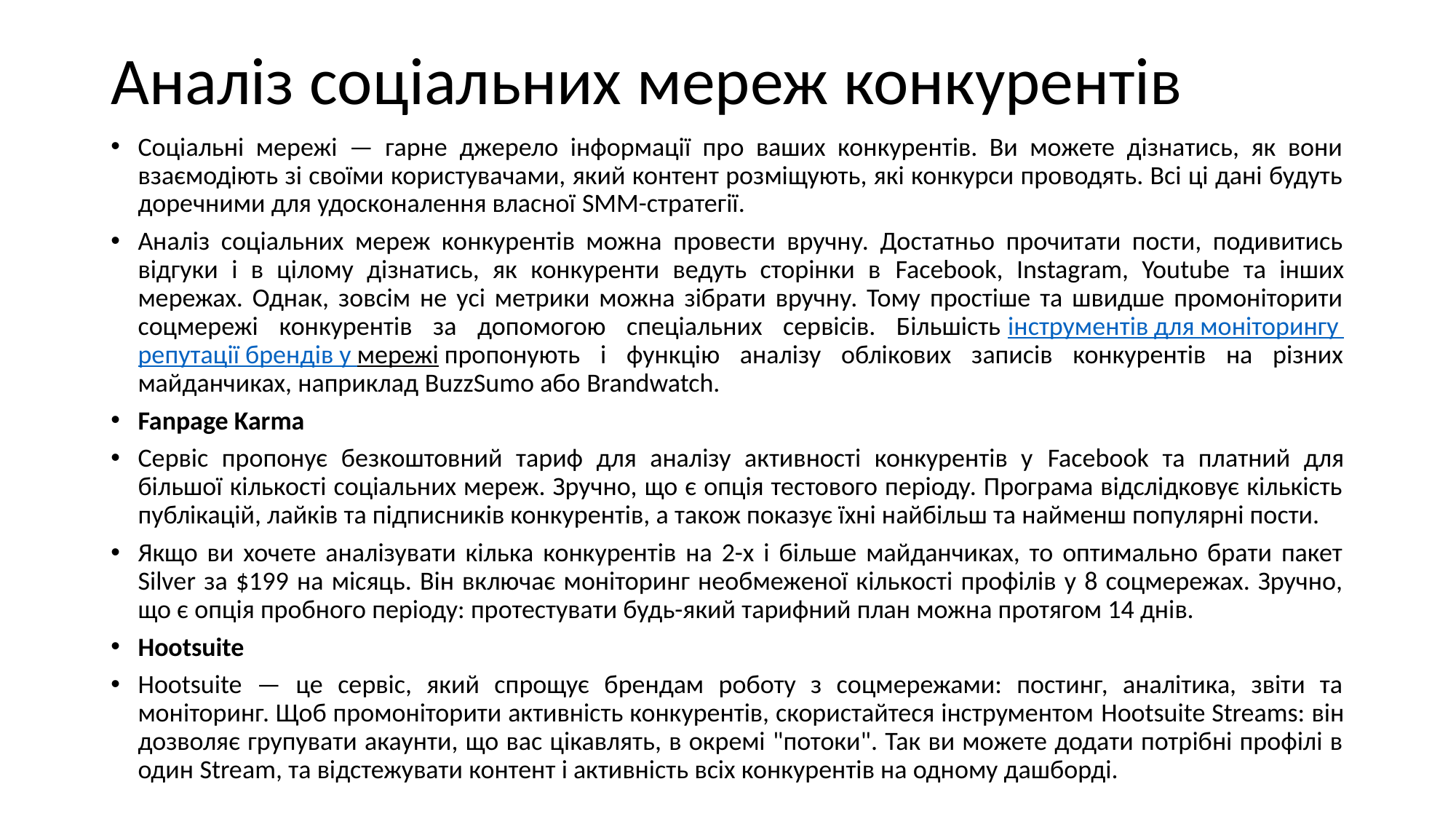

# Аналіз соціальних мереж конкурентів
Соціальні мережі — гарне джерело інформації про ваших конкурентів. Ви можете дізнатись, як вони взаємодіють зі своїми користувачами, який контент розміщують, які конкурси проводять. Всі ці дані будуть доречними для удосконалення власної SMM-стратегії.
Аналіз соціальних мереж конкурентів можна провести вручну. Достатньо прочитати пости, подивитись відгуки і в цілому дізнатись, як конкуренти ведуть сторінки в Facebook, Instagram, Youtube та інших мережах. Однак, зовсім не усі метрики можна зібрати вручну. Тому простіше та швидше промоніторити соцмережі конкурентів за допомогою спеціальних сервісів. Більшість інструментів для моніторингу репутації брендів у мережі пропонують і функцію аналізу облікових записів конкурентів на різних майданчиках, наприклад BuzzSumo або Brandwatch.
Fanpage Karma
Сервіс пропонує безкоштовний тариф для аналізу активності конкурентів у Facebook та платний для більшої кількості соціальних мереж. Зручно, що є опція тестового періоду. Програма відслідковує кількість публікацій, лайків та підписників конкурентів, а також показує їхні найбільш та найменш популярні пости.
Якщо ви хочете аналізувати кілька конкурентів на 2-х і більше майданчиках, то оптимально брати пакет Silver за $199 на місяць. Він включає моніторинг необмеженої кількості профілів у 8 соцмережах. Зручно, що є опція пробного періоду: протестувати будь-який тарифний план можна протягом 14 днів.
Hootsuite
Hootsuite — це сервіс, який спрощує брендам роботу з соцмережами: постинг, аналітика, звіти та моніторинг. Щоб промоніторити активність конкурентів, скористайтеся інструментом Hootsuite Streams: він дозволяє групувати акаунти, що вас цікавлять, в окремі "потоки". Так ви можете додати потрібні профілі в один Stream, та відстежувати контент і активність всіх конкурентів на одному дашборді.